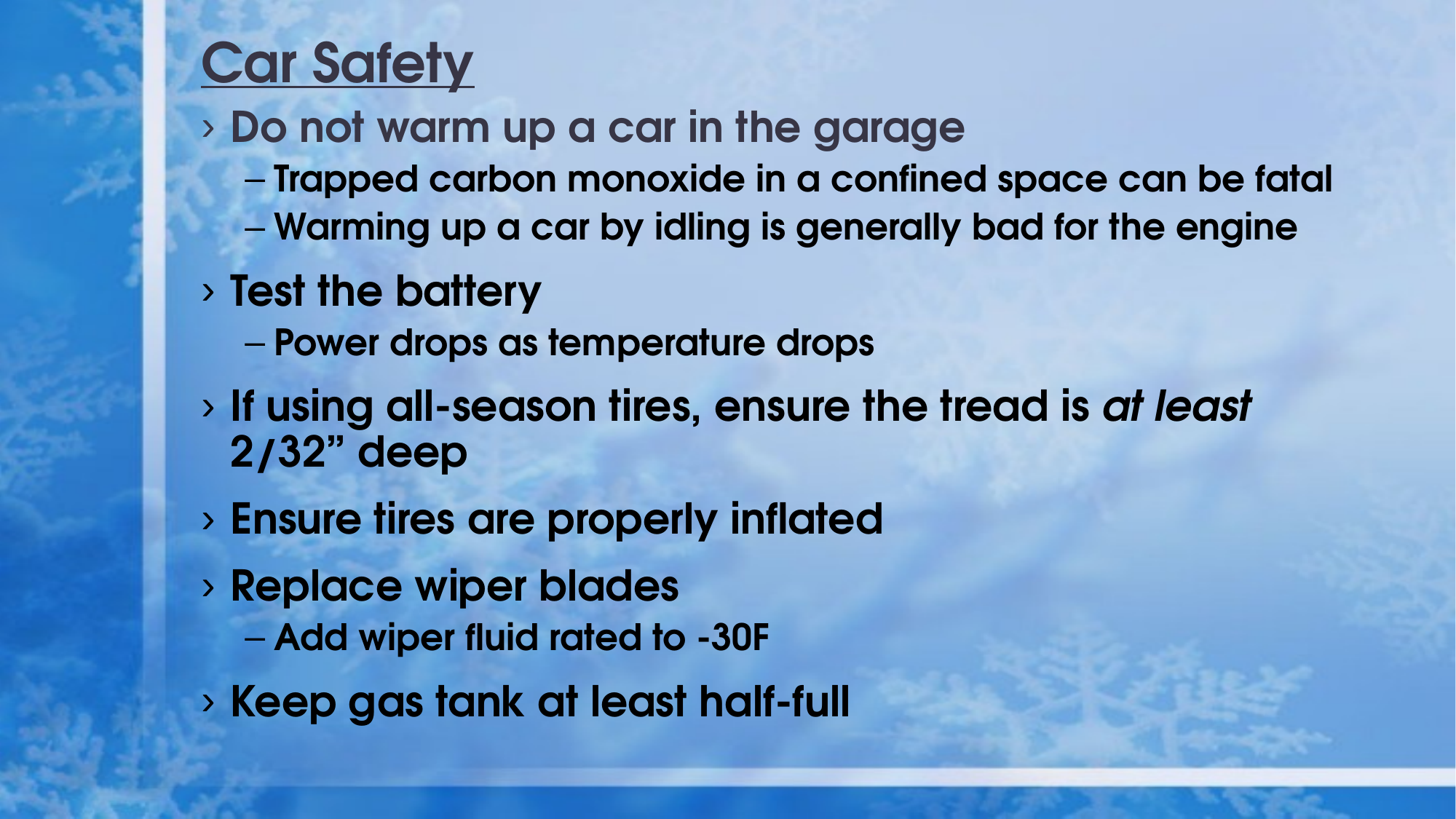

Car Safety
Do not warm up a car in the garage
Trapped carbon monoxide in a confined space can be fatal
Warming up a car by idling is generally bad for the engine
Test the battery
Power drops as temperature drops
If using all-season tires, ensure the tread is at least 2/32” deep
Ensure tires are properly inflated
Replace wiper blades
Add wiper fluid rated to -30F
Keep gas tank at least half-full